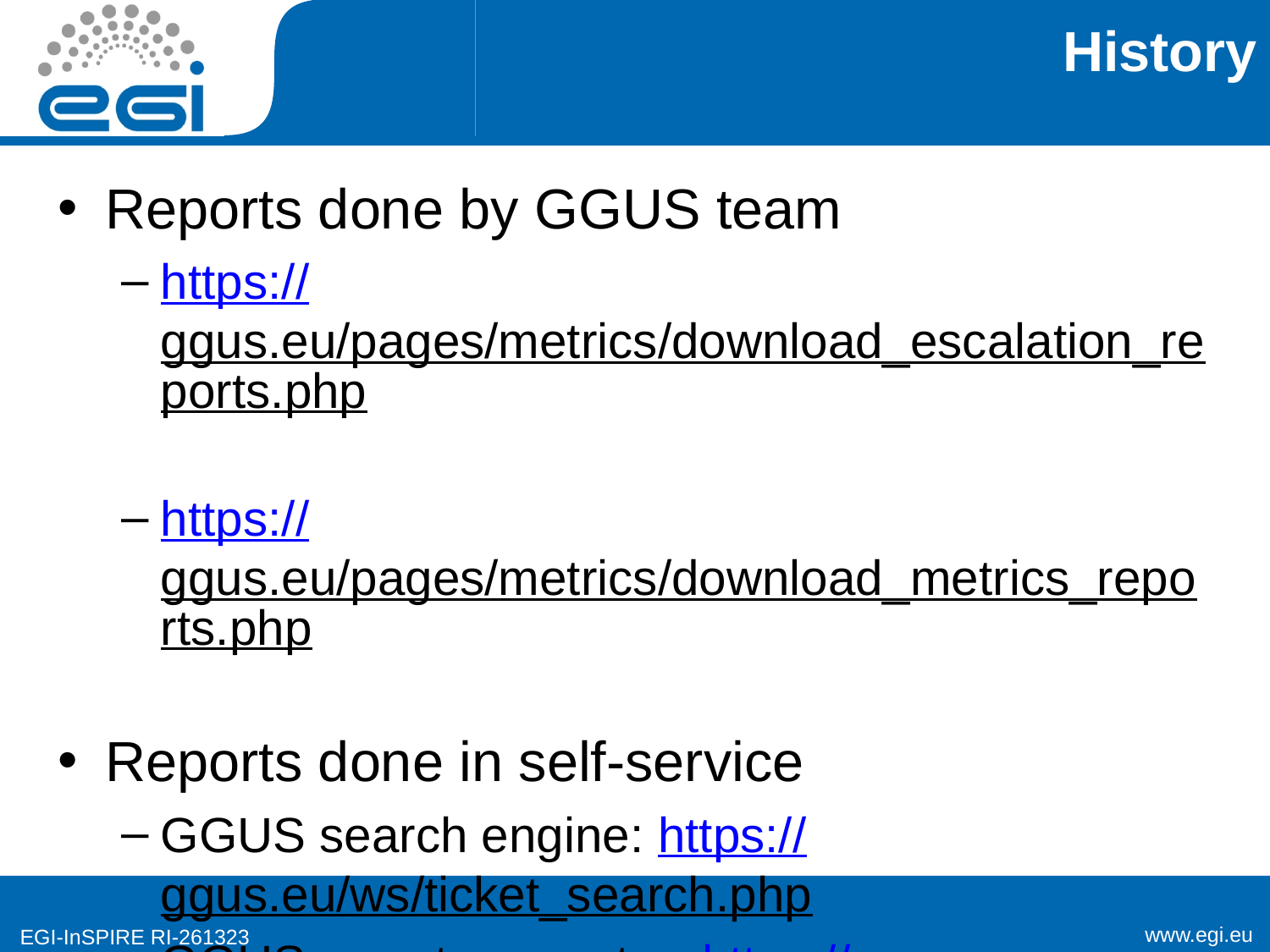

# History
Reports done by GGUS team
https://ggus.eu/pages/metrics/download_escalation_reports.php
https://ggus.eu/pages/metrics/download_metrics_reports.php
Reports done in self-service
GGUS search engine: https://ggus.eu/ws/ticket_search.php
GGUS report generator: https://ggus.eu/stat/stat.php